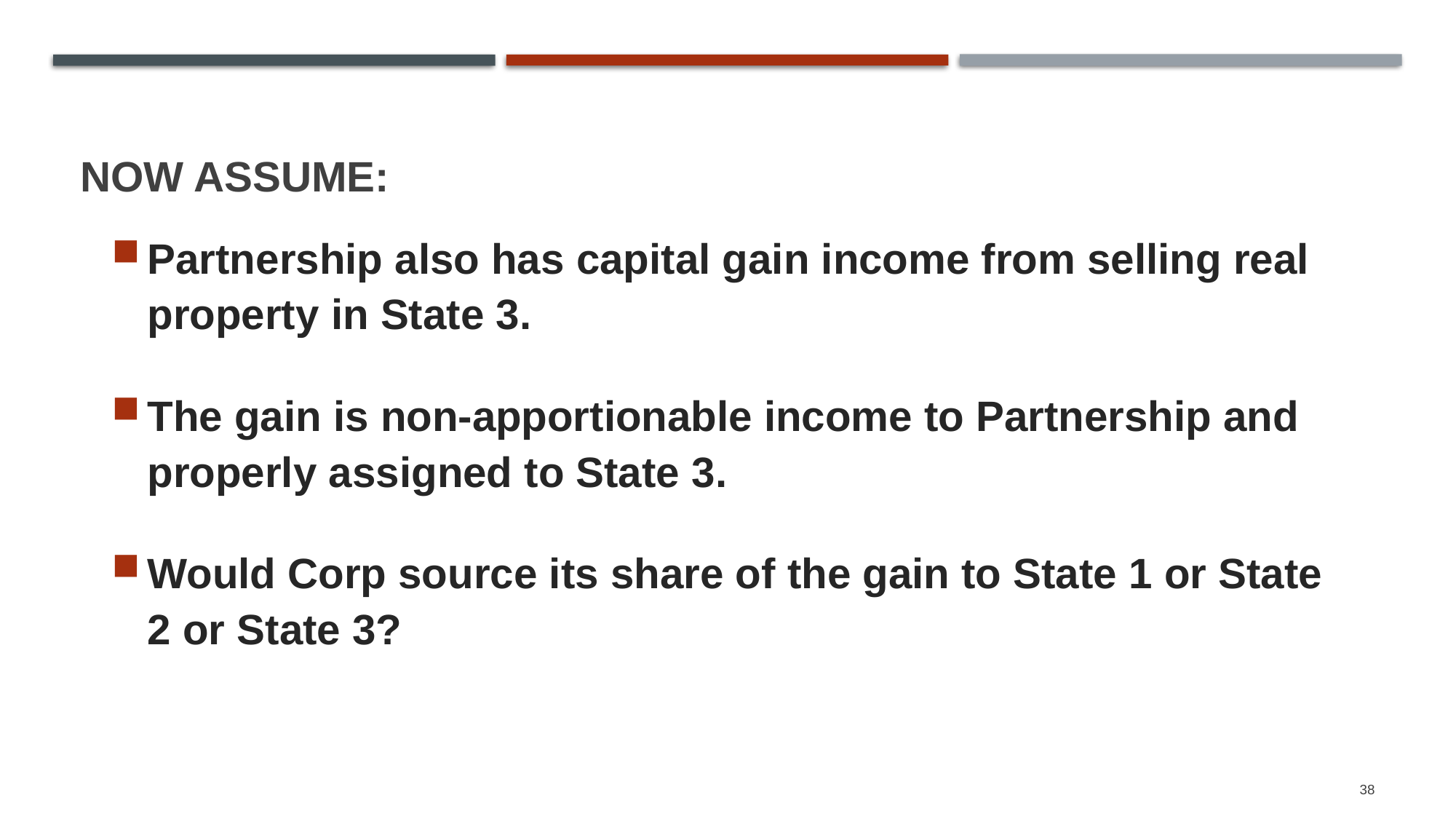

# Now assume:
Partnership also has capital gain income from selling real property in State 3.
The gain is non-apportionable income to Partnership and properly assigned to State 3.
Would Corp source its share of the gain to State 1 or State 2 or State 3?
38